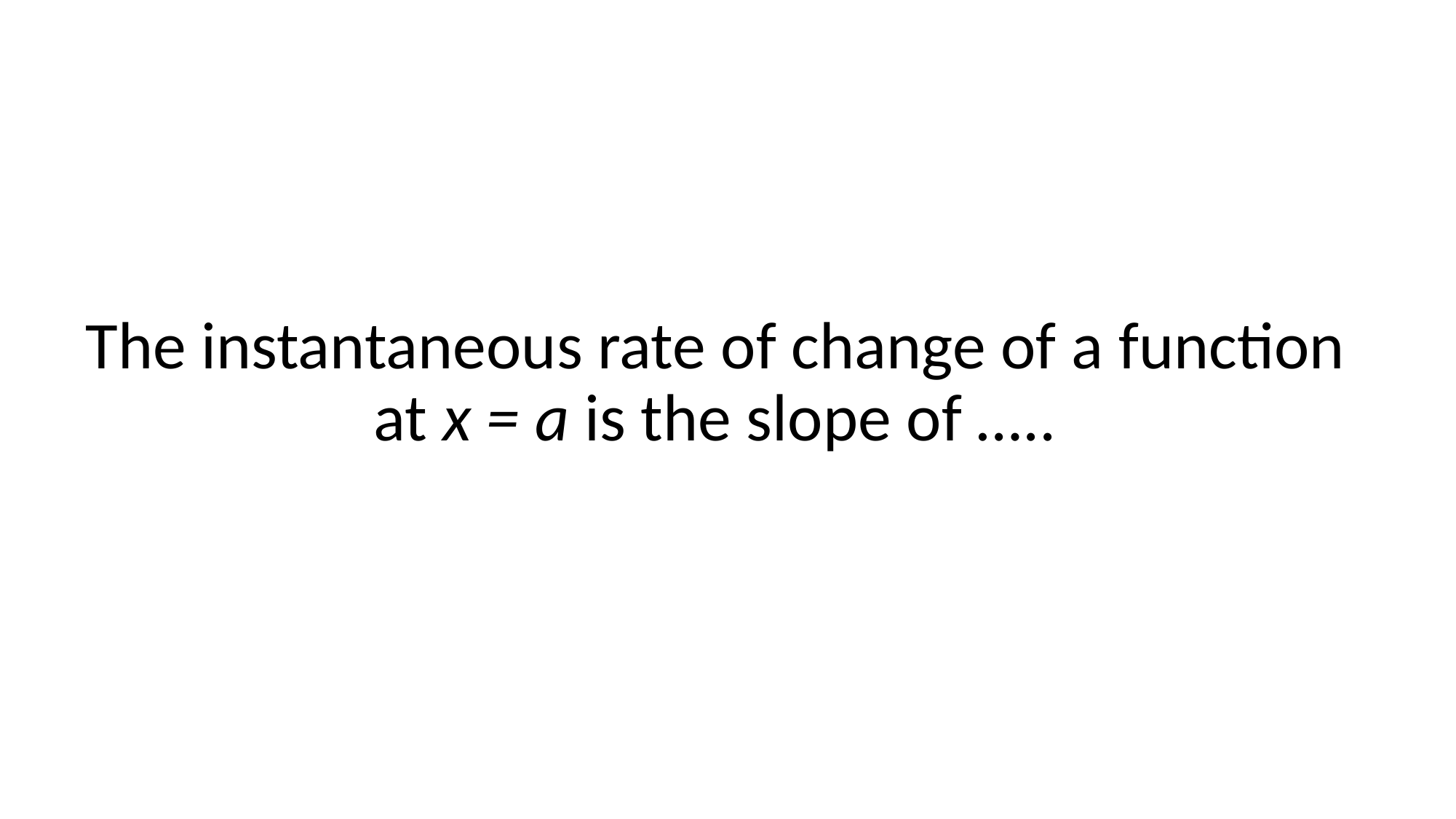

# The instantaneous rate of change of a function at x = a is the slope of …..